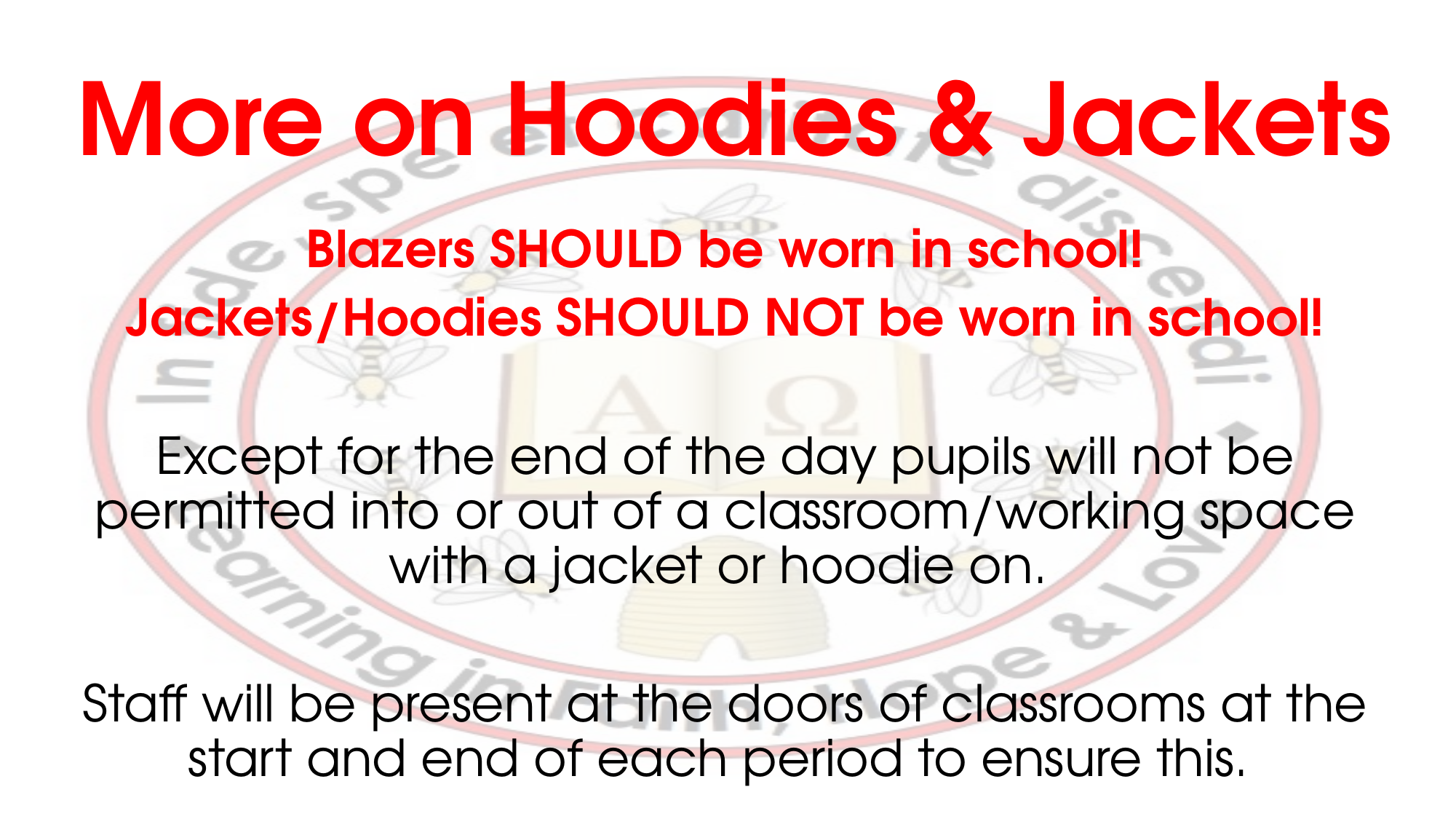

# More on Hoodies & Jackets
Blazers SHOULD be worn in school!
Jackets/Hoodies SHOULD NOT be worn in school!

Except for the end of the day pupils will not be permitted into or out of a classroom/working space with a jacket or hoodie on.

Staff will be present at the doors of classrooms at the start and end of each period to ensure this.